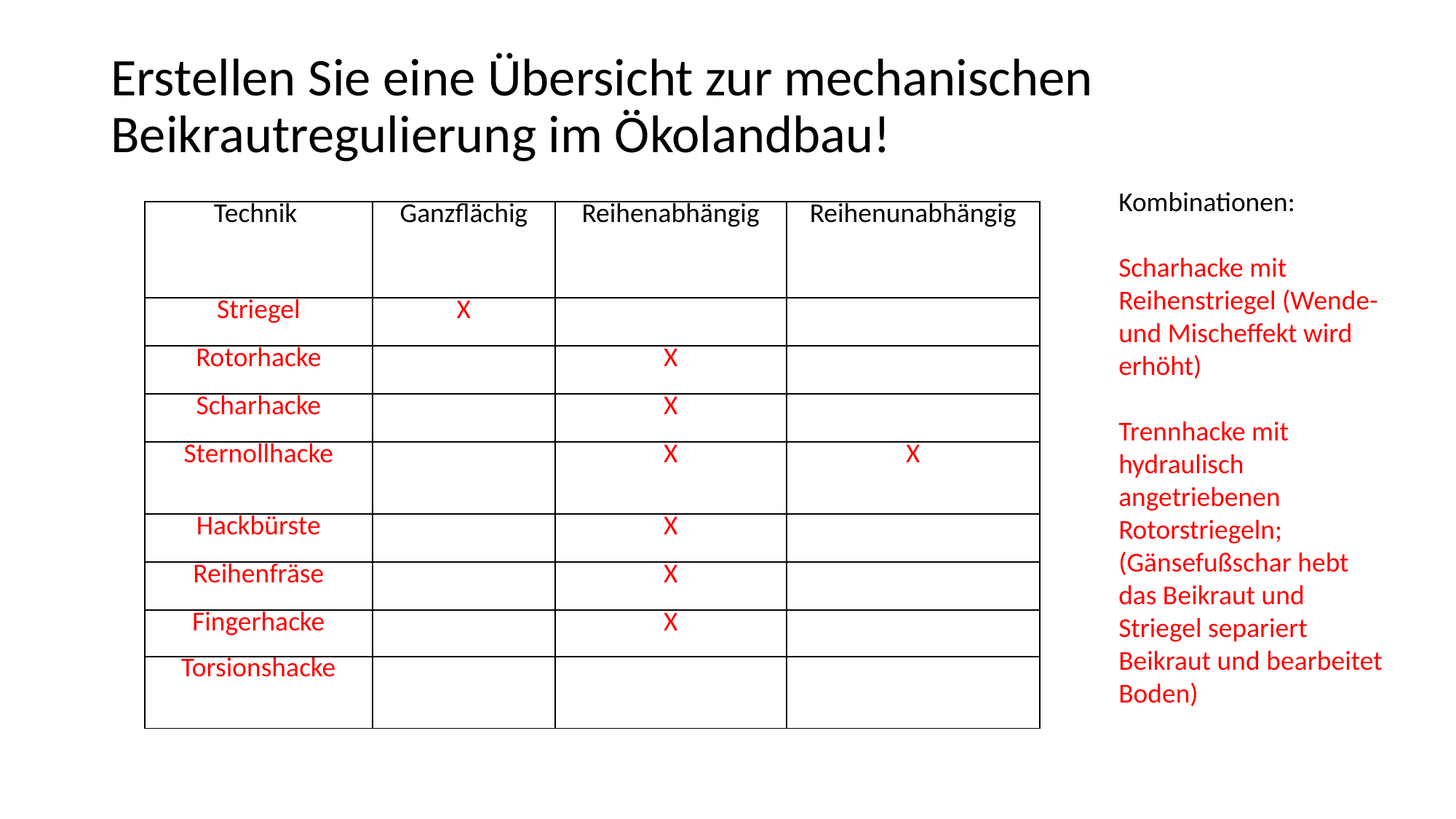

# Erstellen Sie eine Übersicht zur mechanischen Beikrautregulierung im Ökolandbau!
Kombinationen:

Scharhacke mit Reihenstriegel (Wende- und Mischeffekt wird erhöht)

Trennhacke mit hydraulisch angetriebenen Rotorstriegeln; (Gänsefußschar hebt das Beikraut und Striegel separiert Beikraut und bearbeitet Boden)

| Technik | Ganzflächig | Reihenabhängig | Reihenunabhängig |
| --- | --- | --- | --- |
| Striegel | X |  |  |
| Rotorhacke |  | X |  |
| Scharhacke |  | X |  |
| Sternollhacke |  | X | X |
| Hackbürste |  | X |  |
| Reihenfräse |  | X |  |
| Fingerhacke |  | X |  |
| Torsionshacke |  |  |  |